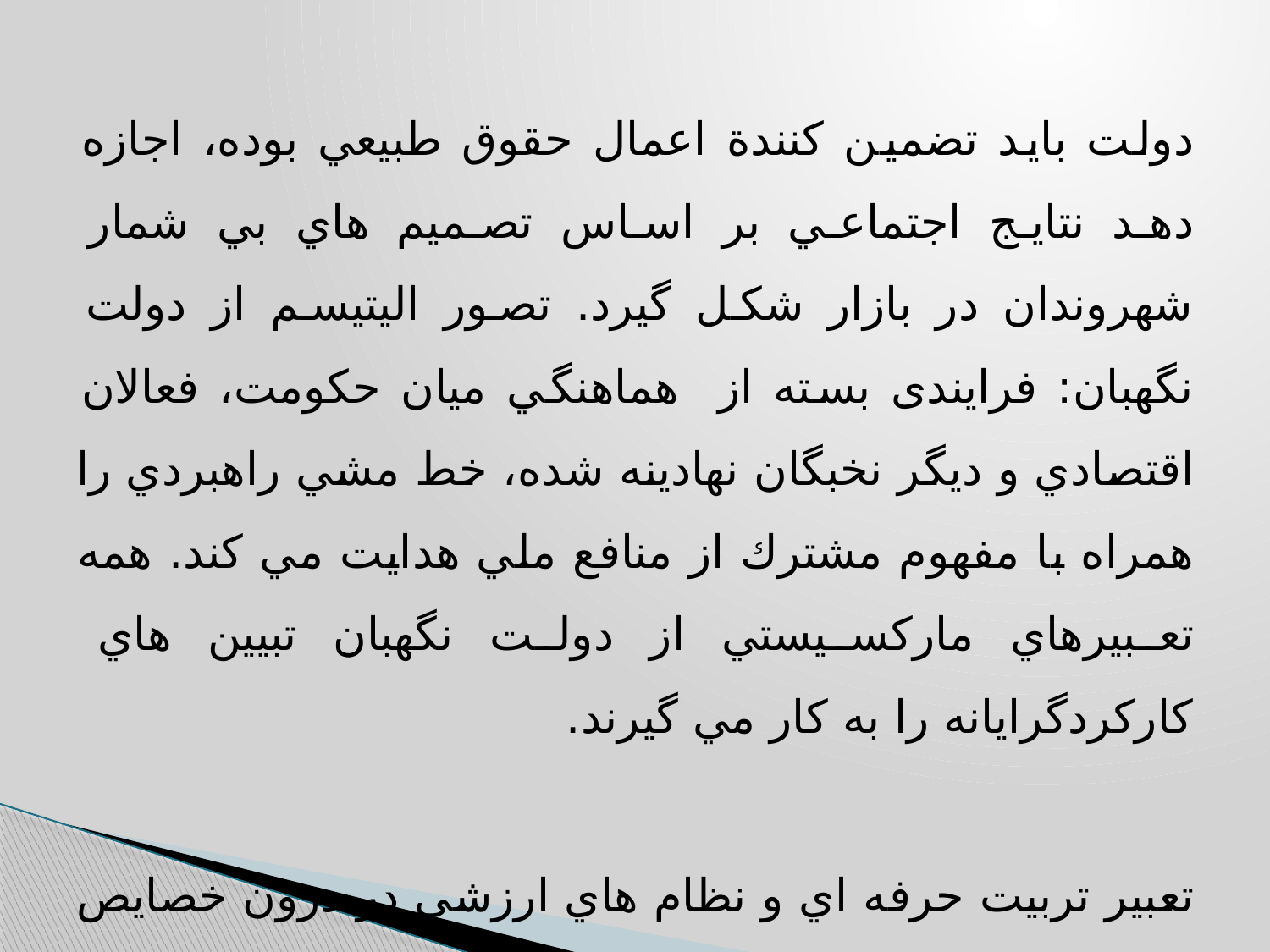

دولت بايد تضمين كنندة اعمال حقوق طبيعي بوده، اجازه دهد نتايج اجتماعي بر اساس تصميم هاي بي شمار شهروندان در بازار شكل گيرد. تصور اليتيسم از دولت نگهبان: فرایندی بسته از  هماهنگي ميان حكومت، فعالان اقتصادي و ديگر نخبگان نهادينه شده، خط مشي راهبردي را همراه با مفهوم مشترك از منافع ملي هدايت مي كند. همه تعبيرهاي ماركسيستي از دولت نگهبان تبيين هاي كاركردگرايانه را به كار مي گيرند.

تعبير تربيت حرفه اي و نظام هاي ارزشي در درون خصايص منافع عمومي جاي گرفته و همين مسئله حكومت را از بوروكراسي هاي غير تخصصي جدا كرده است.